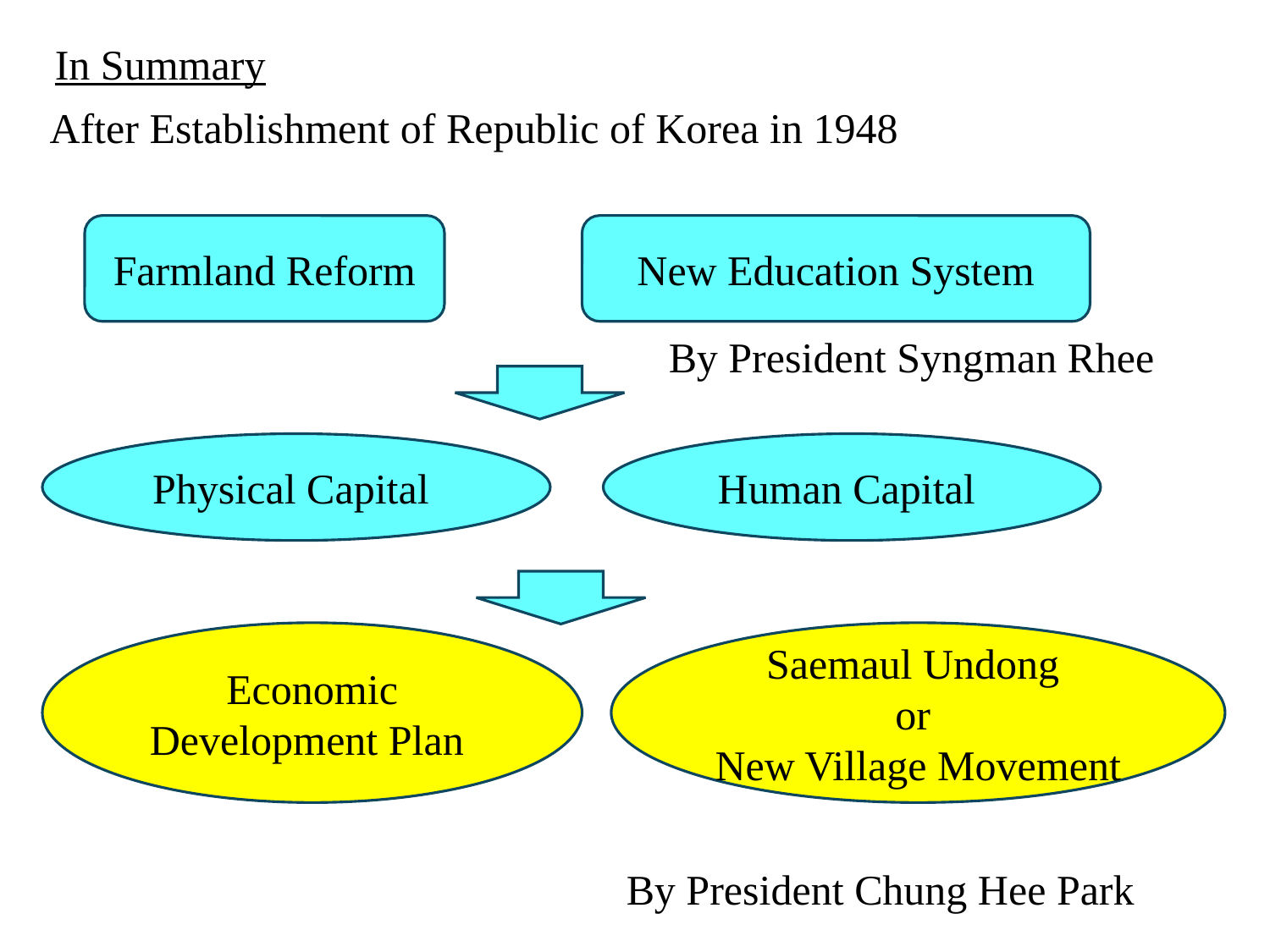

In Summary
After Establishment of Republic of Korea in 1948
Farmland Reform
New Education System
By President Syngman Rhee

Physical Capital
Human Capital

Economic Development Plan
Saemaul Undong
or
New Village Movement
By President Chung Hee Park